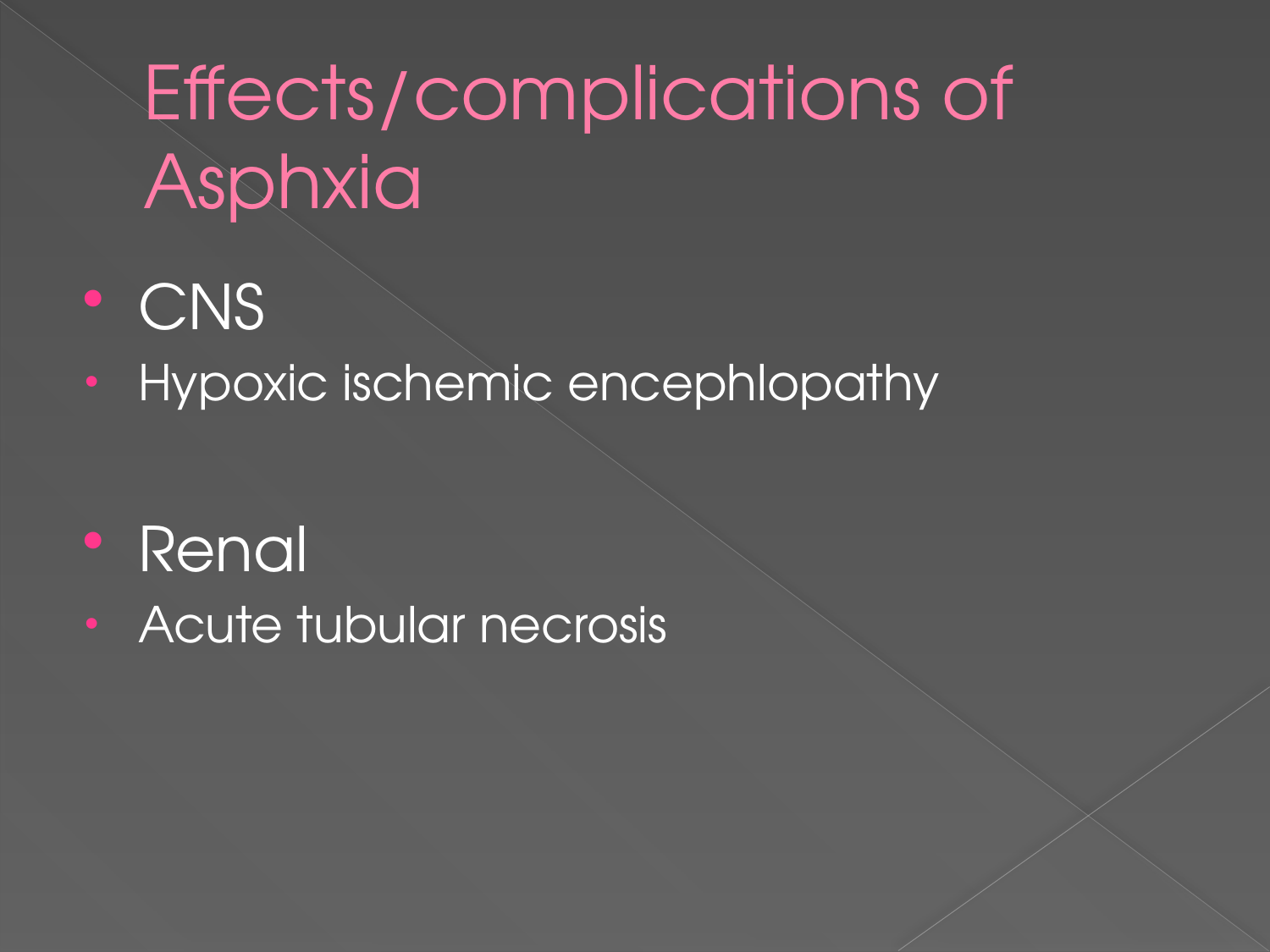

# Effects/complications of Asphxia
CNS
Hypoxic ischemic encephlopathy

Renal
Acute tubular necrosis